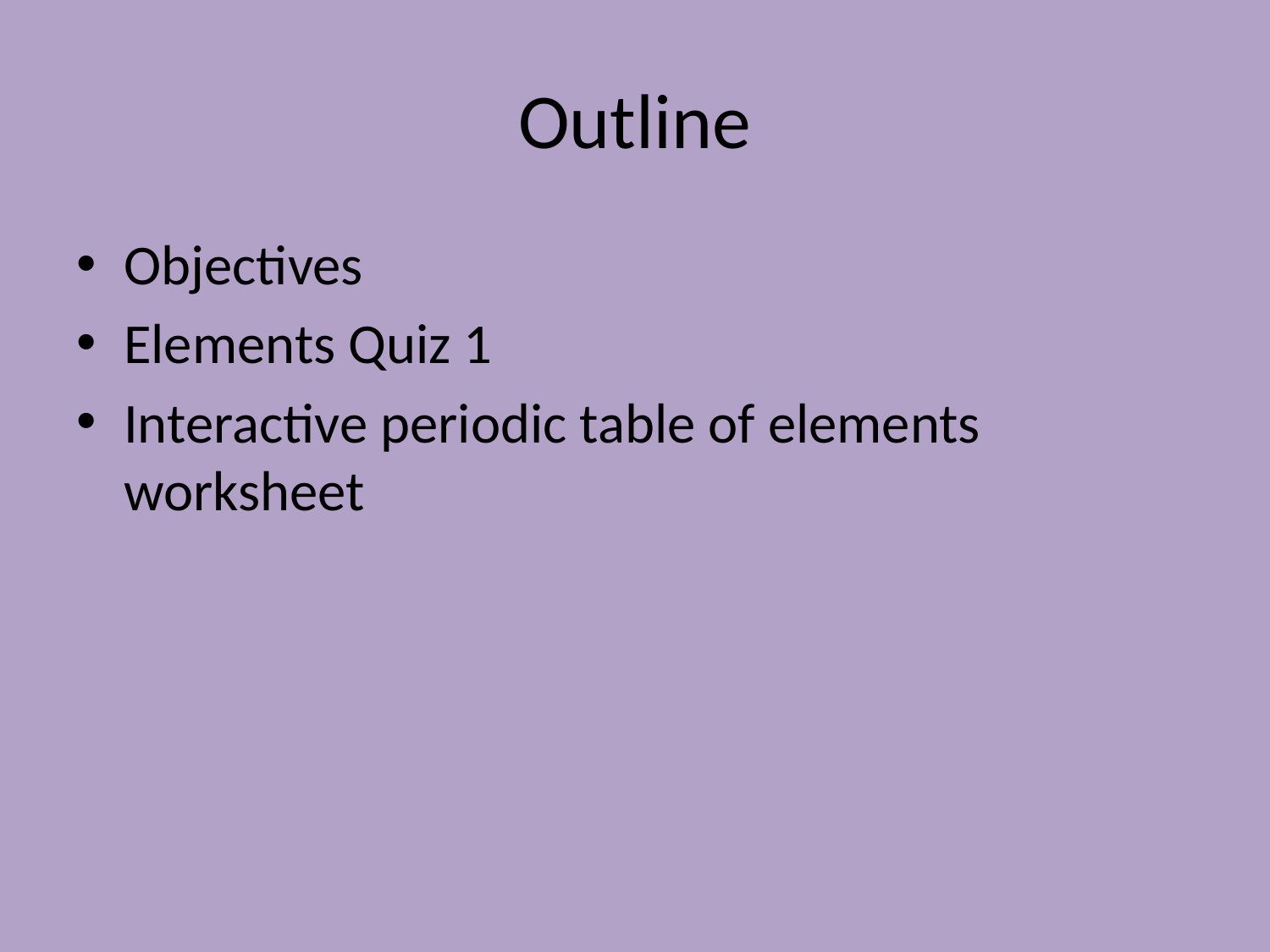

# Outline
Objectives
Elements Quiz 1
Interactive periodic table of elements worksheet